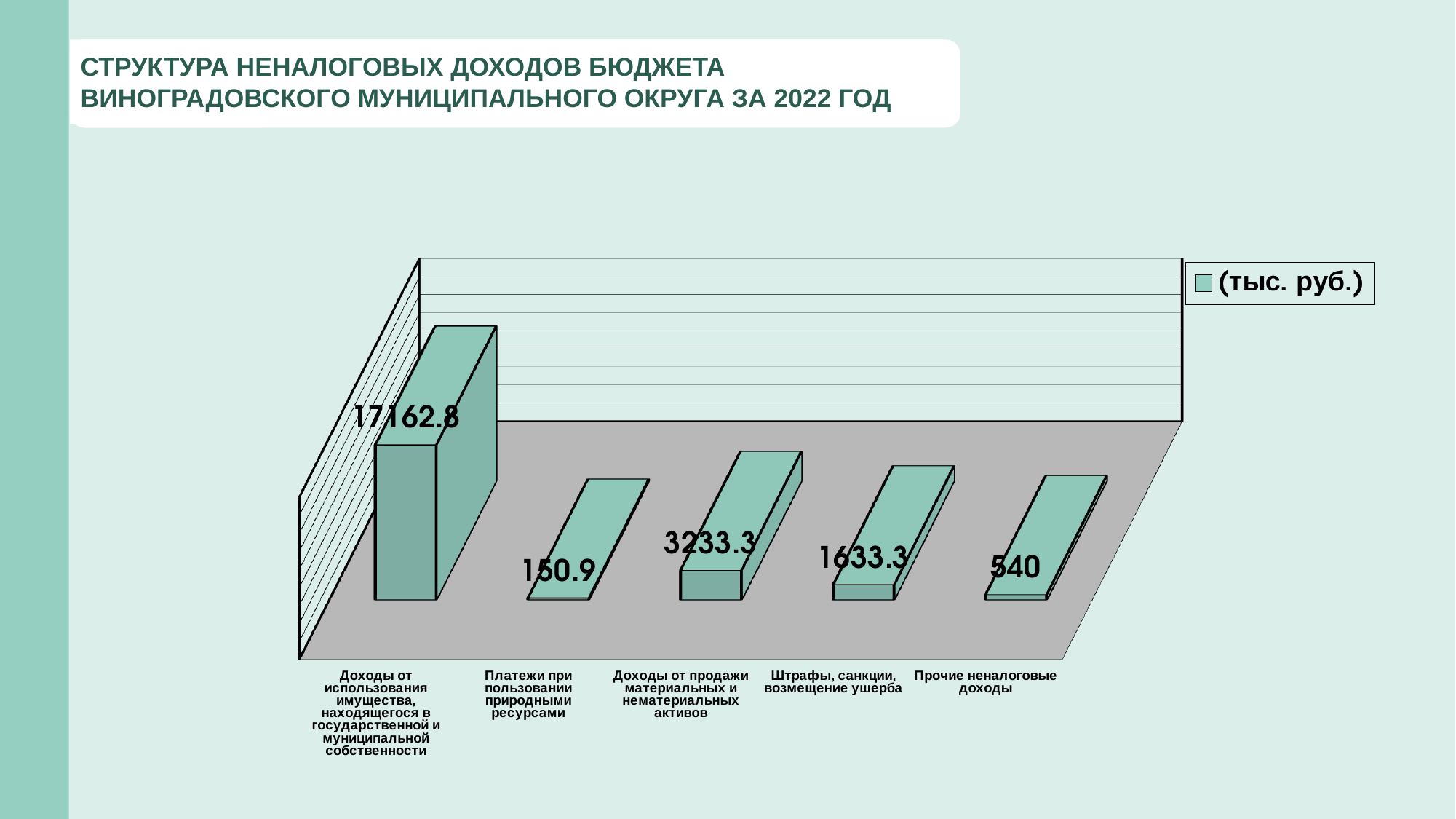

СТРУКТУРА НЕНАЛОГОВЫХ ДОХОДОВ БЮДЖЕТА
ВИНОГРАДОВСКОГО МУНИЦИПАЛЬНОГО ОКРУГА ЗА 2022 ГОД

[unsupported chart]